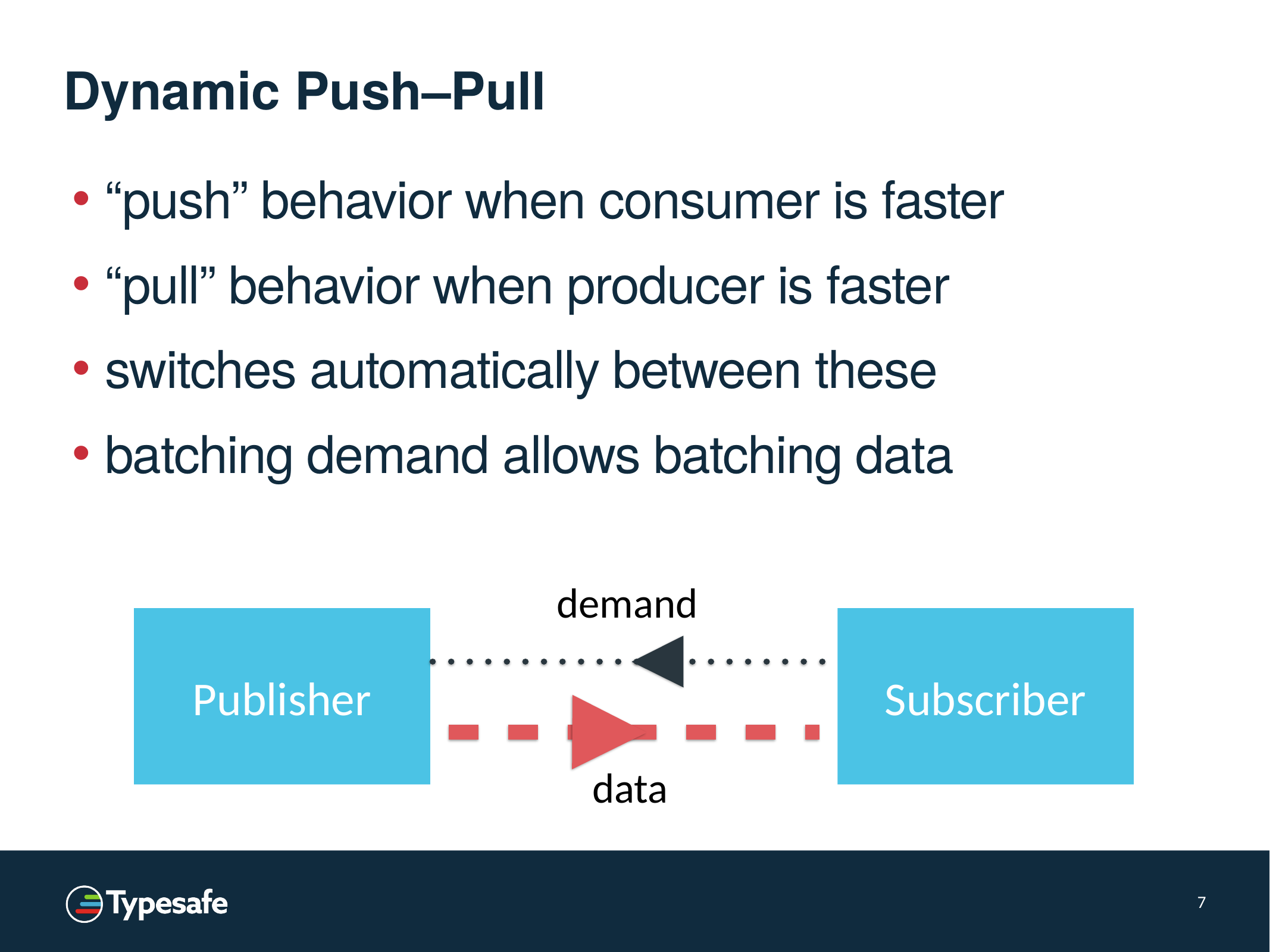

# Dynamic Push–Pull
“push” behavior when consumer is faster
“pull” behavior when producer is faster
switches automatically between these
batching demand allows batching data
demand
Publisher
Subscriber

data
7